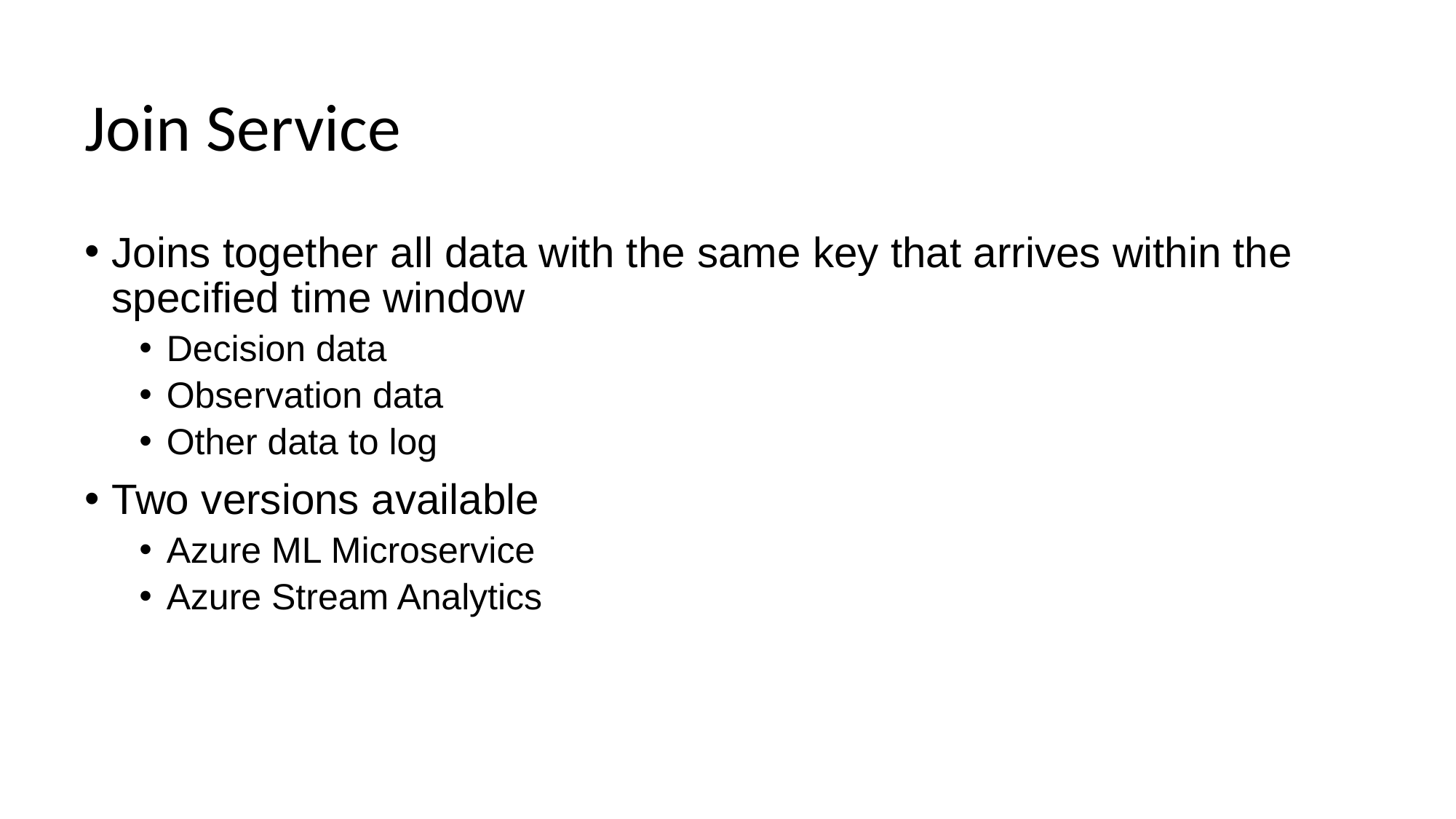

# Join Service
Joins together all data with the same key that arrives within the specified time window
Decision data
Observation data
Other data to log
Two versions available
Azure ML Microservice
Azure Stream Analytics